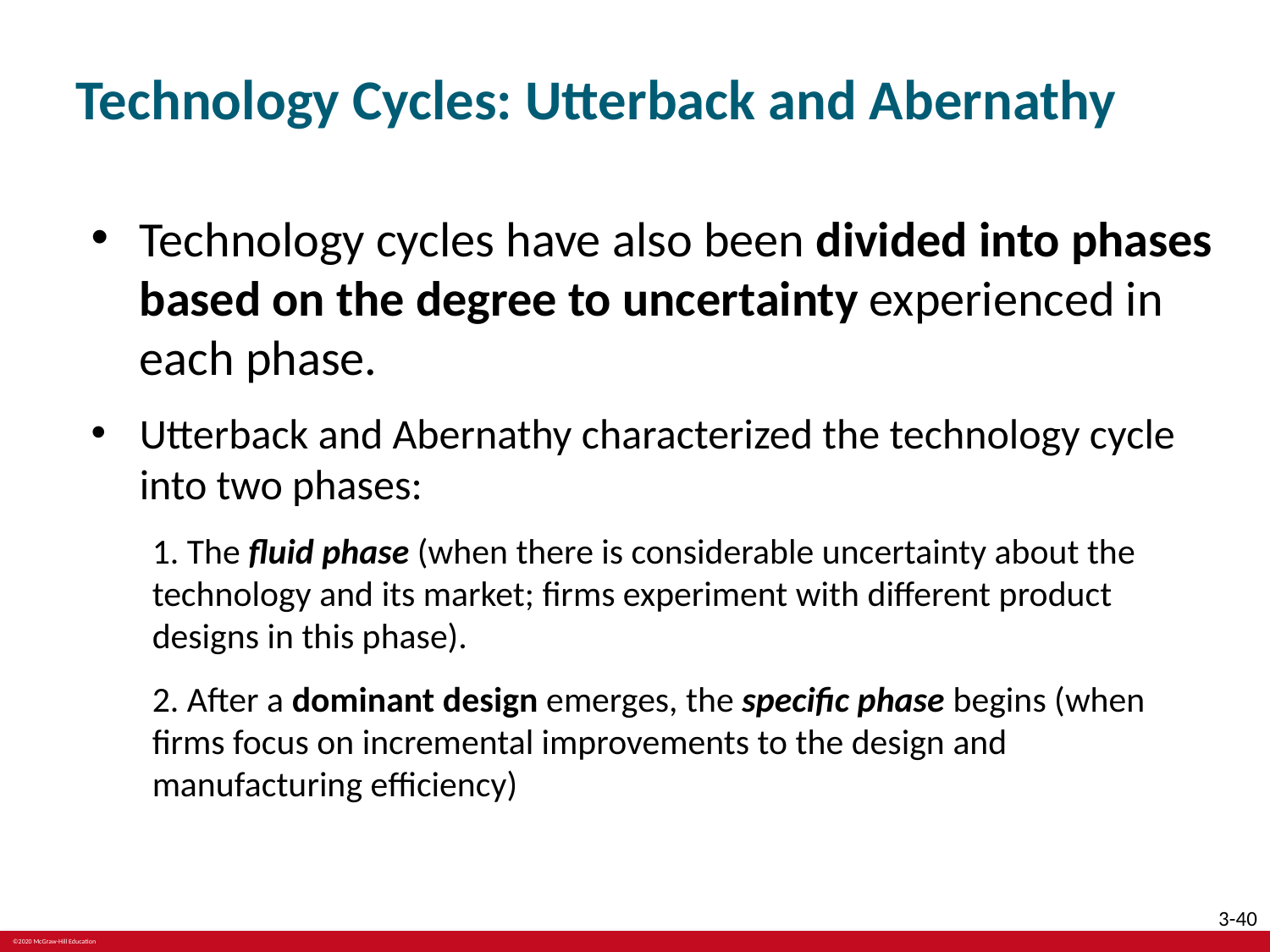

# Technology Cycles: Utterback and Abernathy
Technology cycles have also been divided into phases based on the degree to uncertainty experienced in each phase.
Utterback and Abernathy characterized the technology cycle into two phases:
1. The fluid phase (when there is considerable uncertainty about the technology and its market; firms experiment with different product designs in this phase).
2. After a dominant design emerges, the specific phase begins (when firms focus on incremental improvements to the design and manufacturing efficiency)